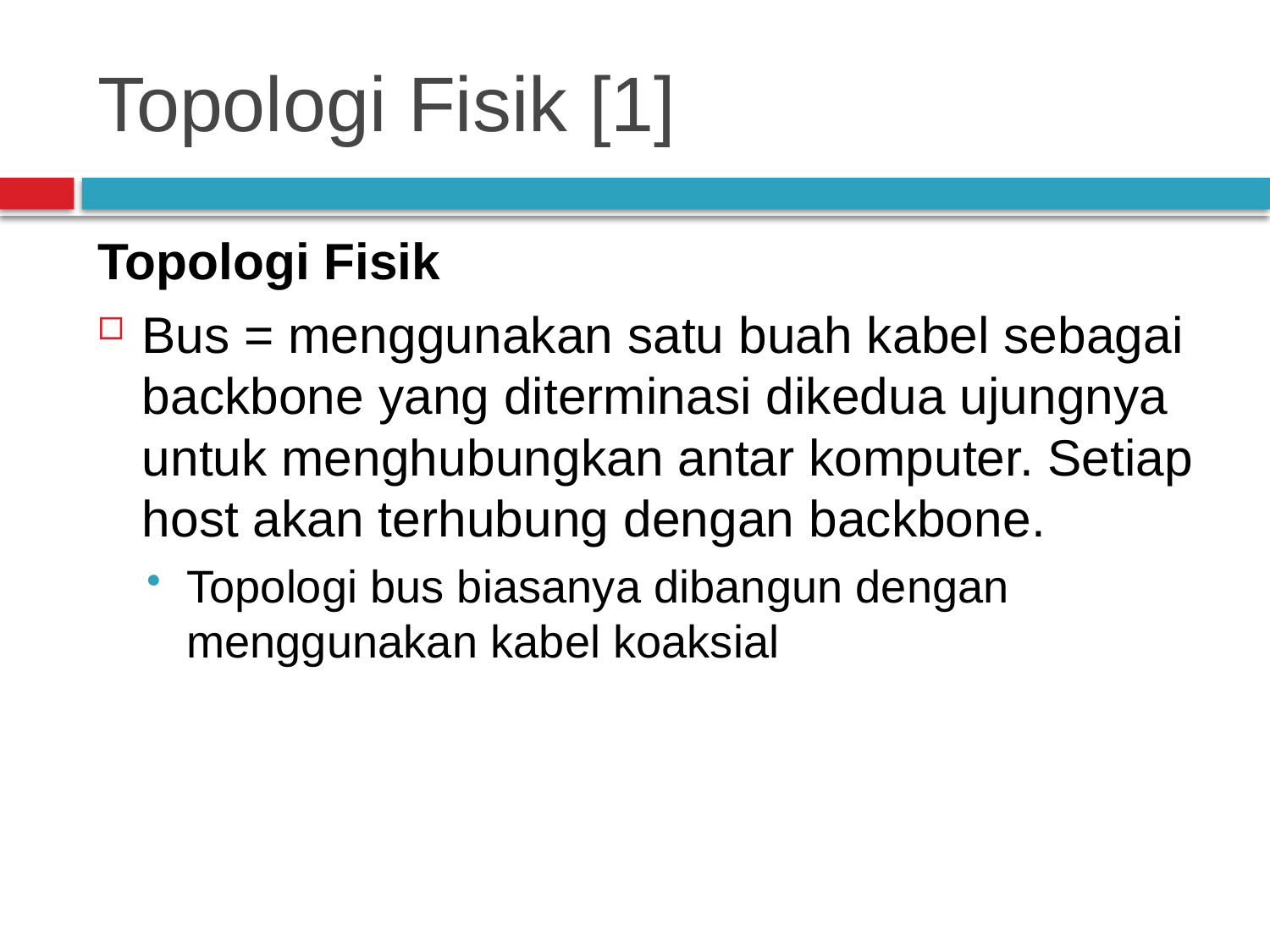

# Topologi Fisik [1]
Topologi Fisik
Bus = menggunakan satu buah kabel sebagai backbone yang diterminasi dikedua ujungnya untuk menghubungkan antar komputer. Setiap host akan terhubung dengan backbone.
Topologi bus biasanya dibangun dengan menggunakan kabel koaksial